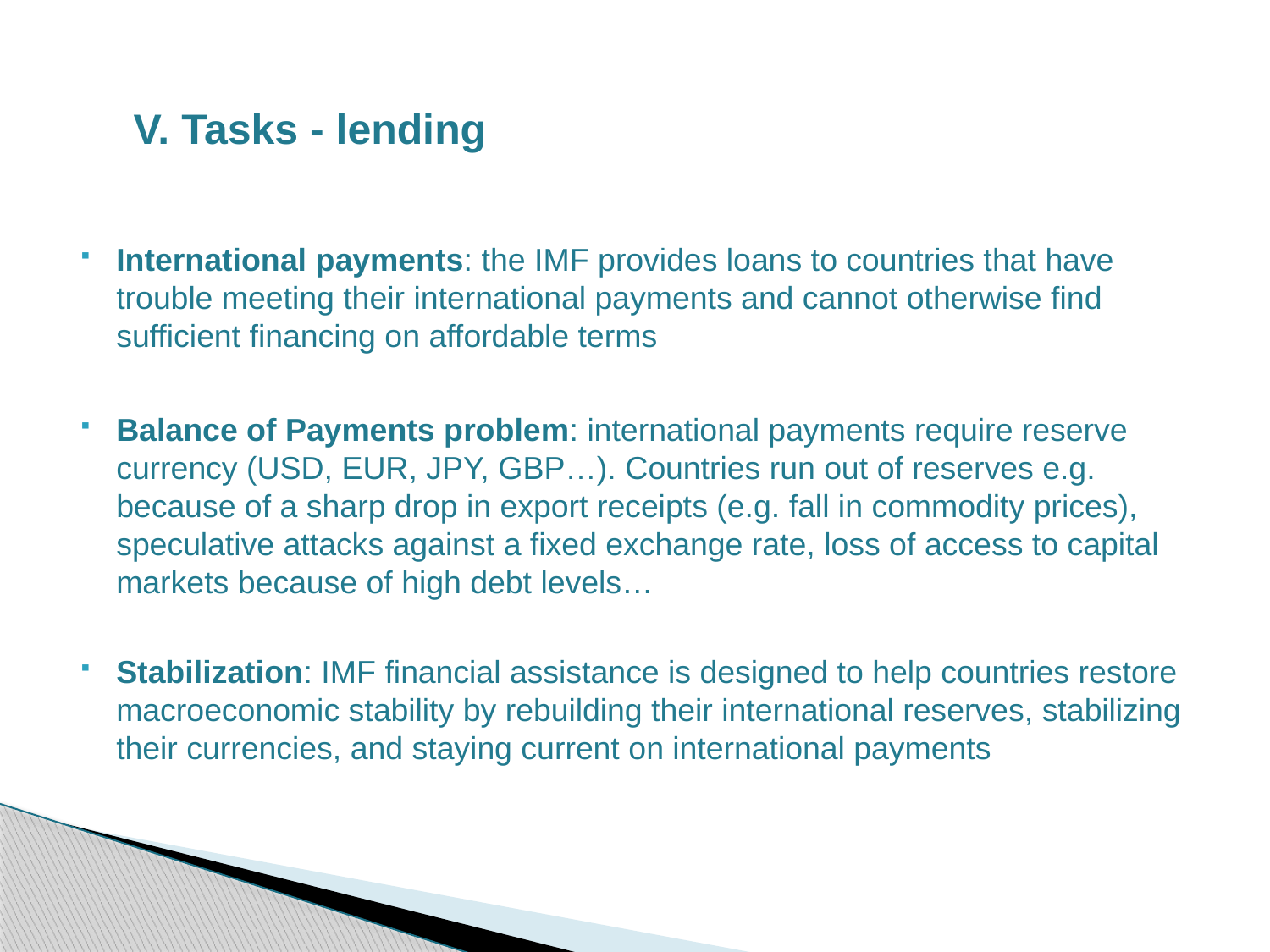

V. Tasks - lending

International payments: the IMF provides loans to countries that have trouble meeting their international payments and cannot otherwise find sufficient financing on affordable terms

Balance of Payments problem: international payments require reserve currency (USD, EUR, JPY, GBP…). Countries run out of reserves e.g. because of a sharp drop in export receipts (e.g. fall in commodity prices), speculative attacks against a fixed exchange rate, loss of access to capital markets because of high debt levels…

Stabilization: IMF financial assistance is designed to help countries restore macroeconomic stability by rebuilding their international reserves, stabilizing their currencies, and staying current on international payments